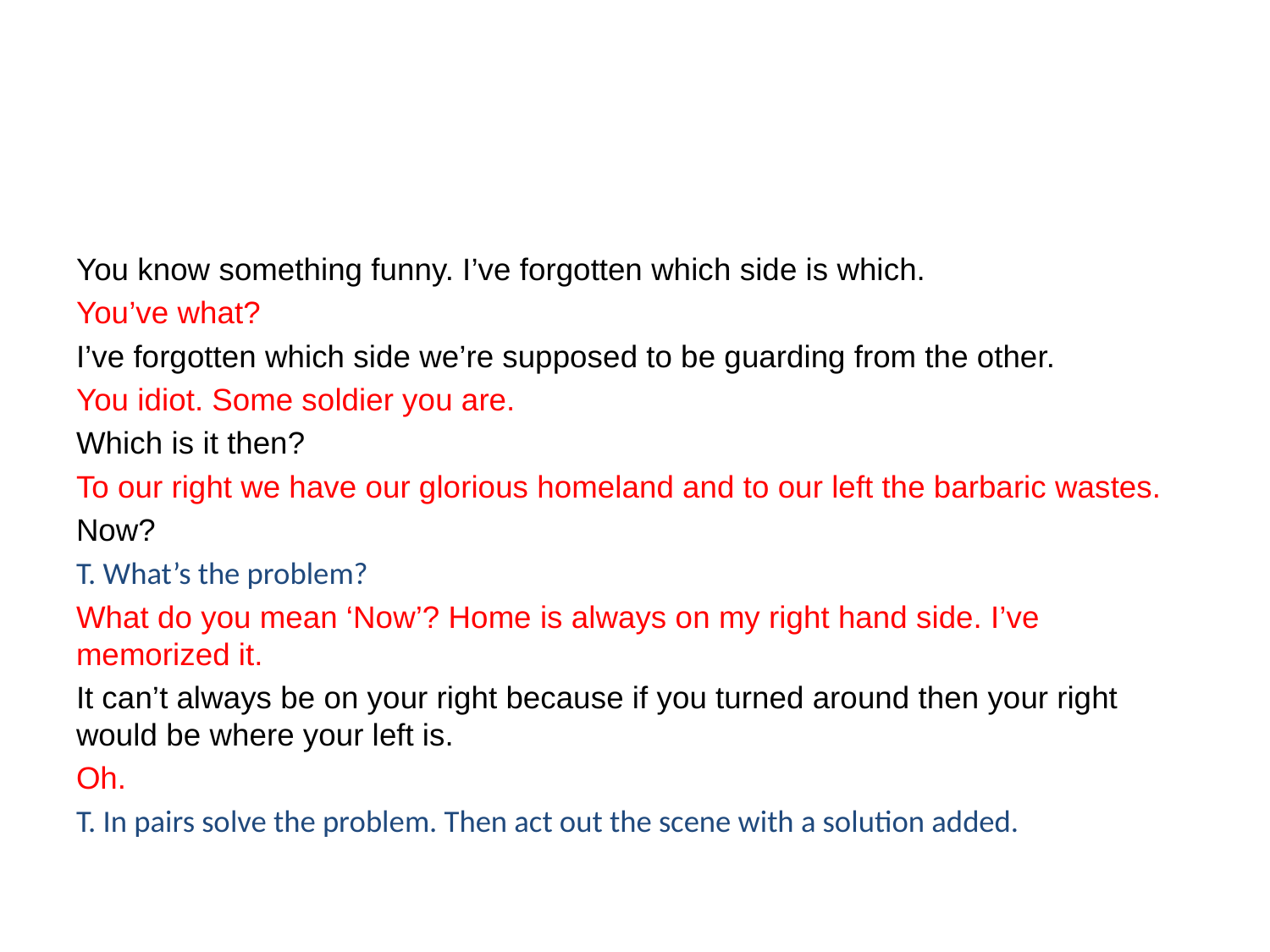

#

You know something funny. I’ve forgotten which side is which.
You’ve what?
I’ve forgotten which side we’re supposed to be guarding from the other.
You idiot. Some soldier you are.
Which is it then?
To our right we have our glorious homeland and to our left the barbaric wastes.
Now?
T. What’s the problem?
What do you mean ‘Now’? Home is always on my right hand side. I’ve memorized it.
It can’t always be on your right because if you turned around then your right would be where your left is.
Oh.
T. In pairs solve the problem. Then act out the scene with a solution added.